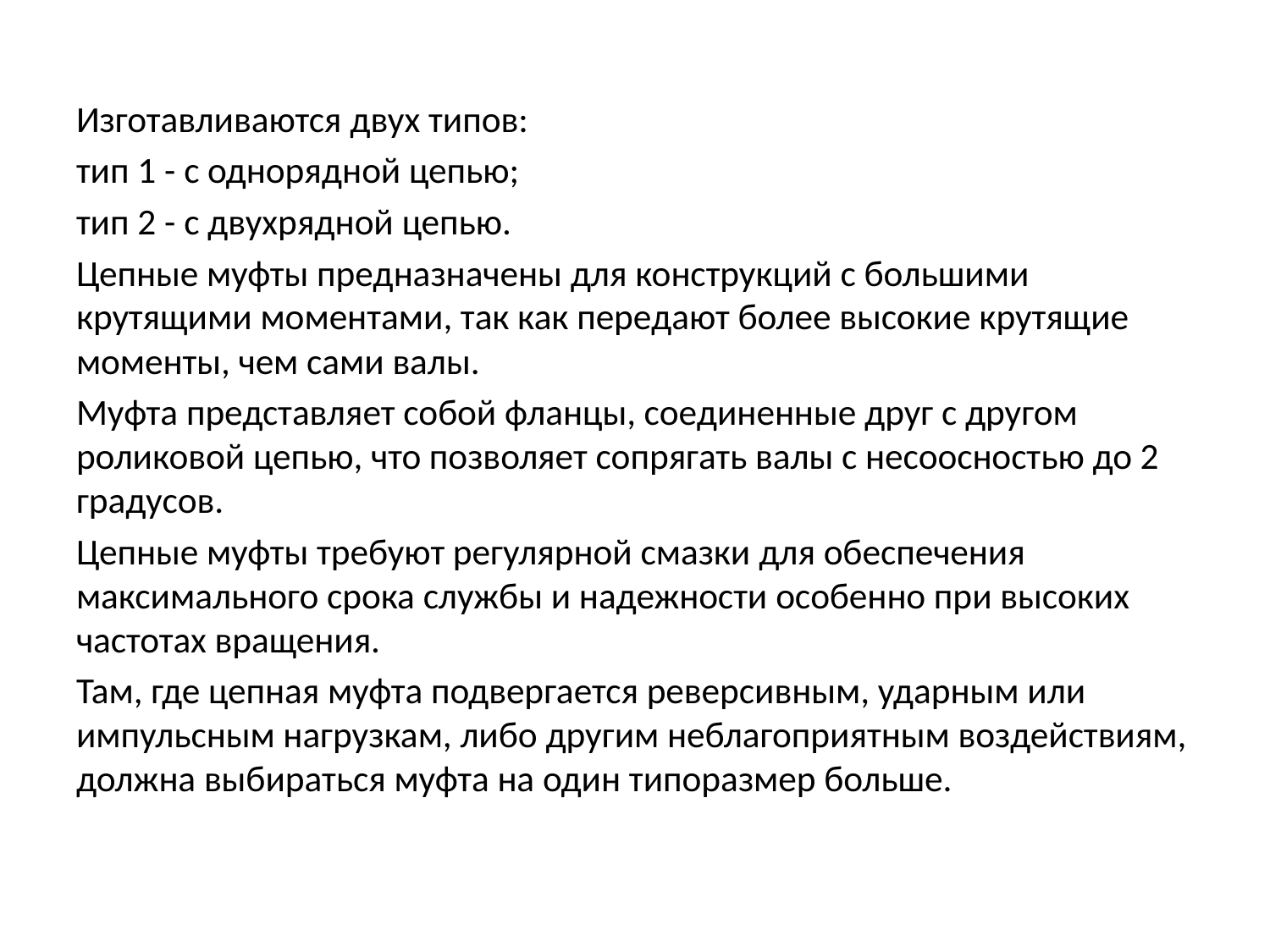

Изготавливаются двух типов:
тип 1 - с однорядной цепью;
тип 2 - с двухрядной цепью.
Цепные муфты предназначены для конструкций с большими крутящими моментами, так как передают более высокие крутящие моменты, чем сами валы.
Муфта представляет собой фланцы, соединенные друг с другом роликовой цепью, что позволяет сопрягать валы с несоосностью до 2 градусов.
Цепные муфты требуют регулярной смазки для обеспечения максимального срока службы и надежности особенно при высоких частотах вращения.
Там, где цепная муфта подвергается реверсивным, ударным или импульсным нагрузкам, либо другим неблагоприятным воздействиям, должна выбираться муфта на один типоразмер больше.